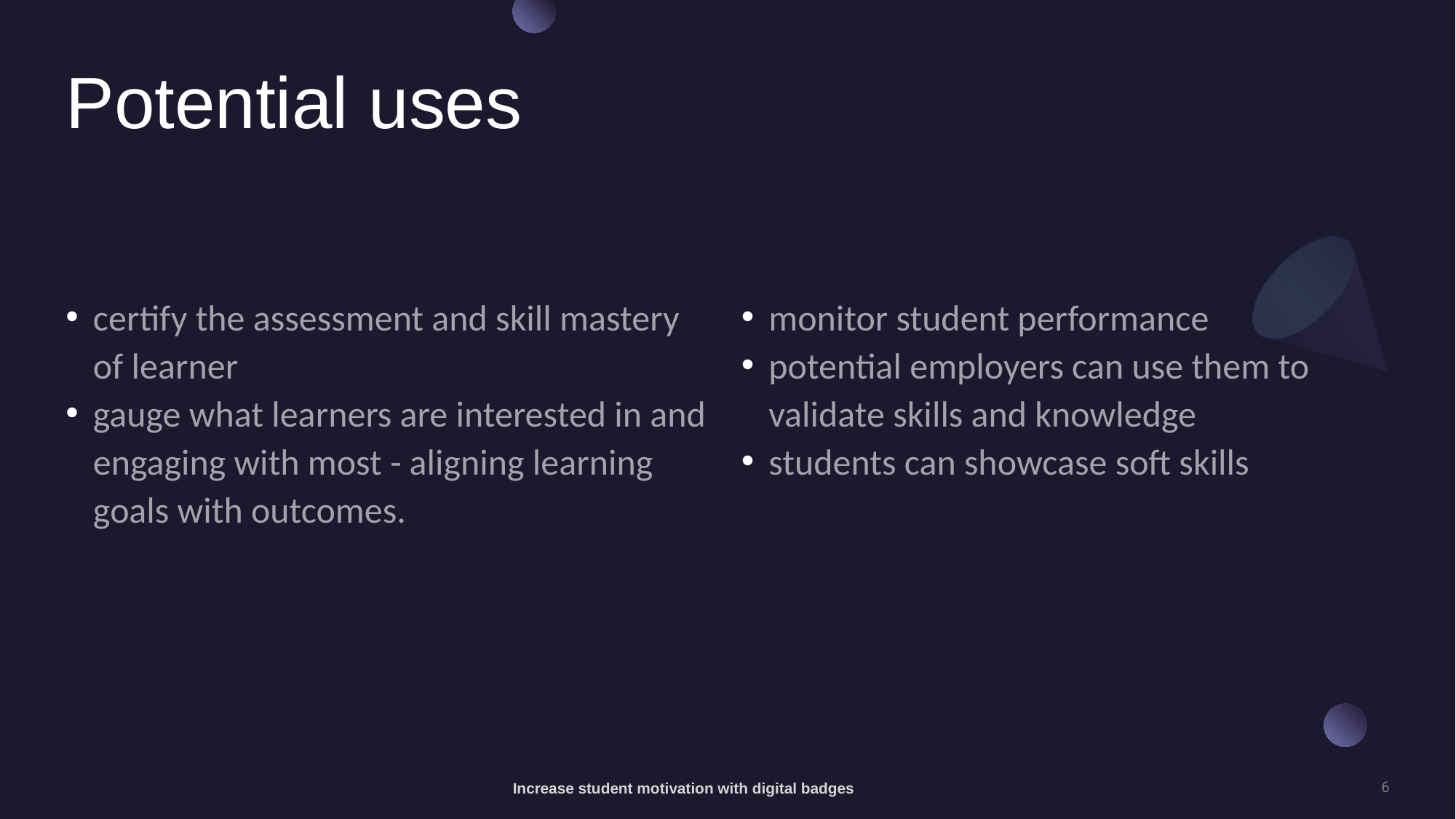

# Potential uses

certify the assessment and skill mastery of learner
gauge what learners are interested in and engaging with most - aligning learning goals with outcomes.
monitor student performance
potential employers can use them to validate skills and knowledge
students can showcase soft skills

6
Increase student motivation with digital badges